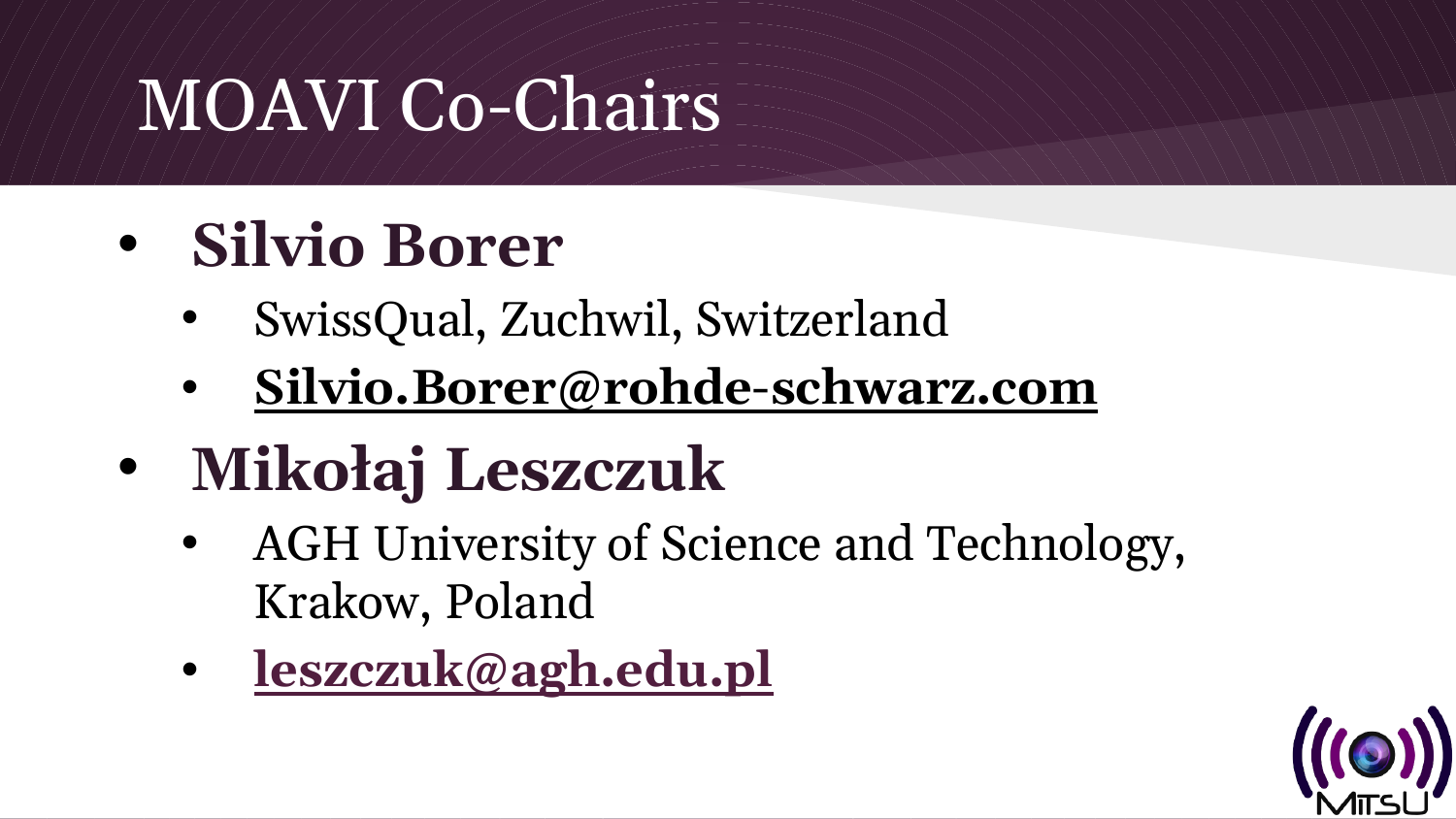

# MOAVI Co-Chairs
Silvio Borer
SwissQual, Zuchwil, Switzerland
Silvio.Borer@rohde-schwarz.com
Mikołaj Leszczuk
AGH University of Science and Technology, Krakow, Poland
leszczuk@agh.edu.pl